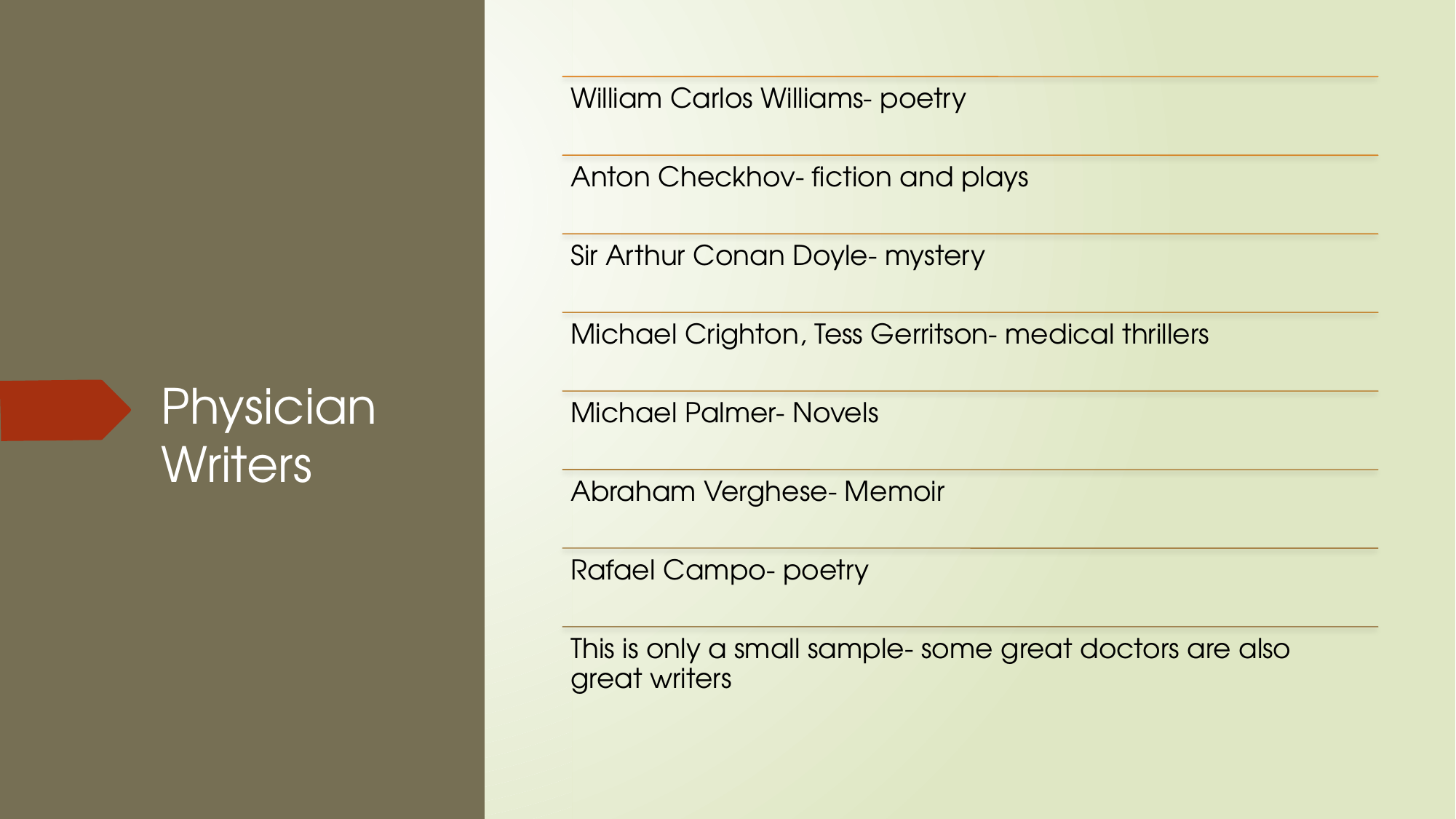

William Carlos Williams- poetry
Anton Checkhov- fiction and plays
Sir Arthur Conan Doyle- mystery
Michael Crighton, Tess Gerritson- medical thrillers
Michael Palmer- Novels
Abraham Verghese- Memoir
Rafael Campo- poetry
This is only a small sample- some great doctors are also great writers
# Physician Writers